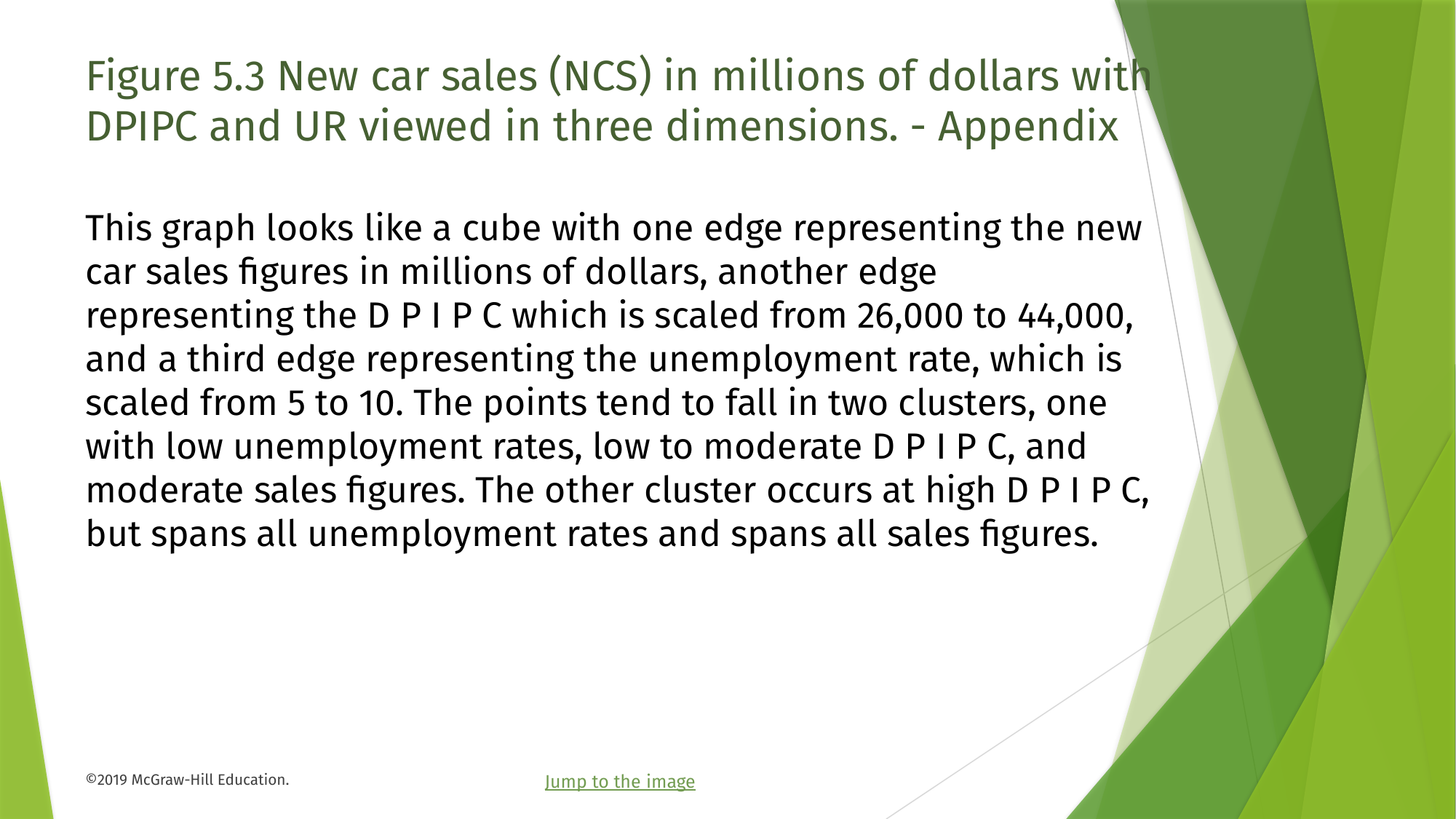

# Figure 5.3 New car sales (NCS) in millions of dollars with DPIPC and UR viewed in three dimensions. - Appendix
This graph looks like a cube with one edge representing the new car sales figures in millions of dollars, another edge representing the D P I P C which is scaled from 26,000 to 44,000, and a third edge representing the unemployment rate, which is scaled from 5 to 10. The points tend to fall in two clusters, one with low unemployment rates, low to moderate D P I P C, and moderate sales figures. The other cluster occurs at high D P I P C, but spans all unemployment rates and spans all sales figures.
Jump to the image